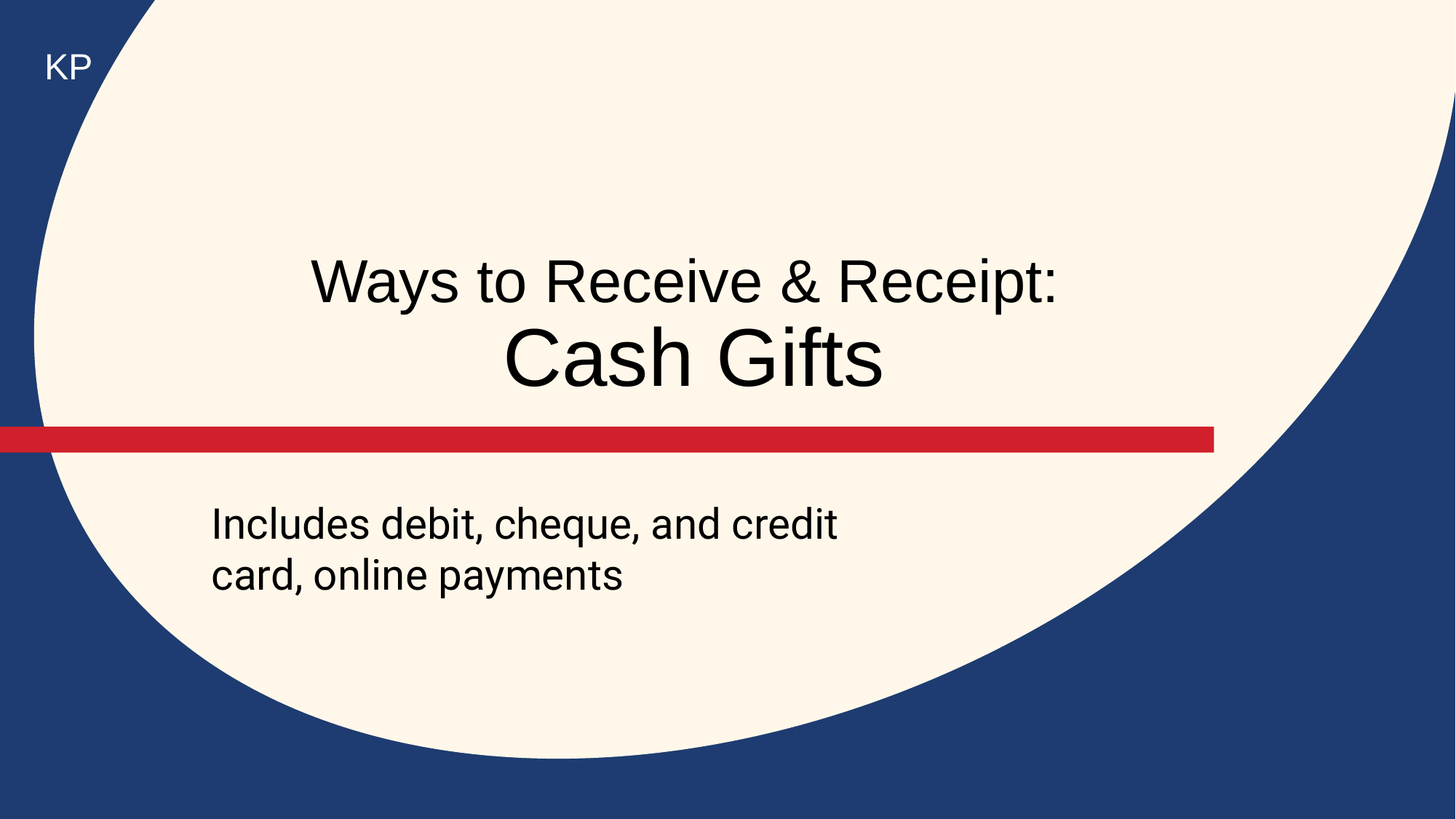

KP
# Ways to Receive & Receipt: Cash Gifts
Includes debit, cheque, and credit card, online payments